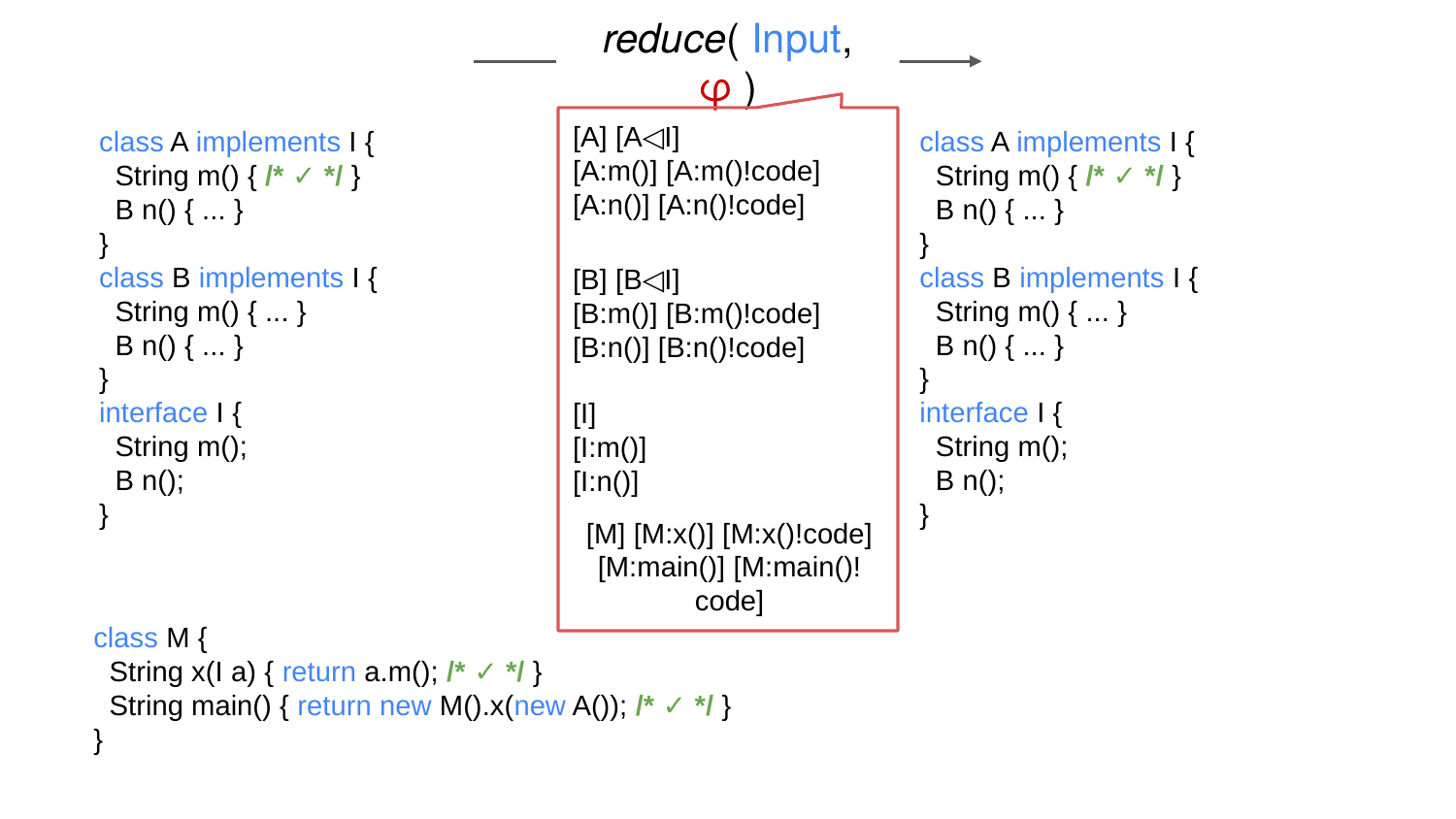

reduce( Input, φ )
class A implements I {
  String m() { /* ✓ */ }
  B n() { ... }
}
class B implements I {
  String m() { ... }
  B n() { ... }
}
interface I {
  String m();
  B n();
}
class A implements I {
  String m() { /* ✓ */ }
  B n() { ... }
}
class B implements I {
  String m() { ... }
  B n() { ... }
}
interface I {
  String m();
  B n();
}
[A] [A◁I]
[A:m()] [A:m()!code]
[A:n()] [A:n()!code]

[B] [B◁I]
[B:m()] [B:m()!code]
[B:n()] [B:n()!code]
[I]
[I:m()]
[I:n()]
[M] [M:x()] [M:x()!code] [M:main()] [M:main()!code]
class M {
  String x(I a) { return a.m(); /* ✓ */ }
  String main() { return new M().x(new A()); /* ✓ */ }
}